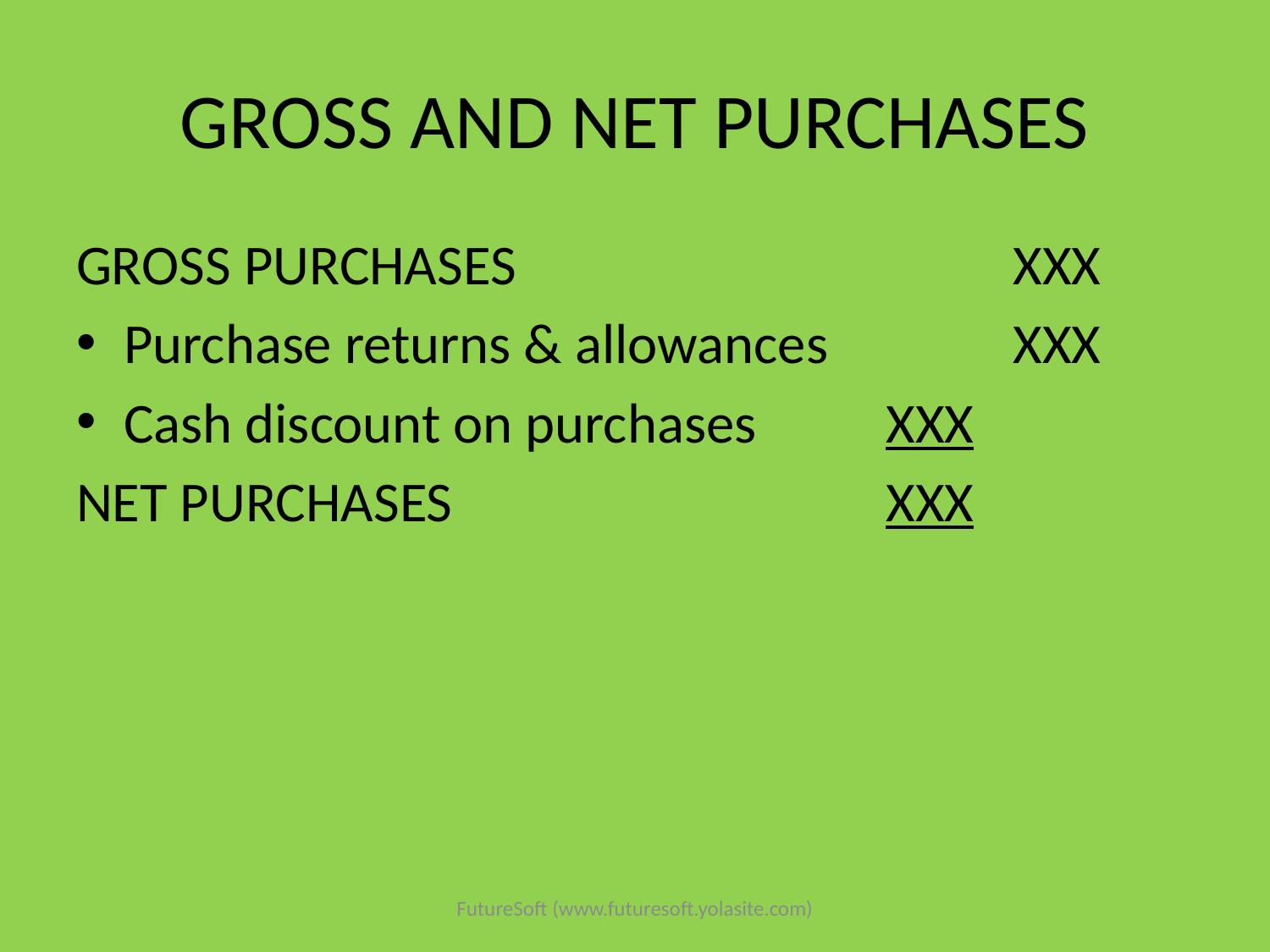

# GROSS AND NET PURCHASES
GROSS PURCHASES				XXX
Purchase returns & allowances		XXX
Cash discount on purchases		XXX
NET PURCHASES				XXX
FutureSoft (www.futuresoft.yolasite.com)